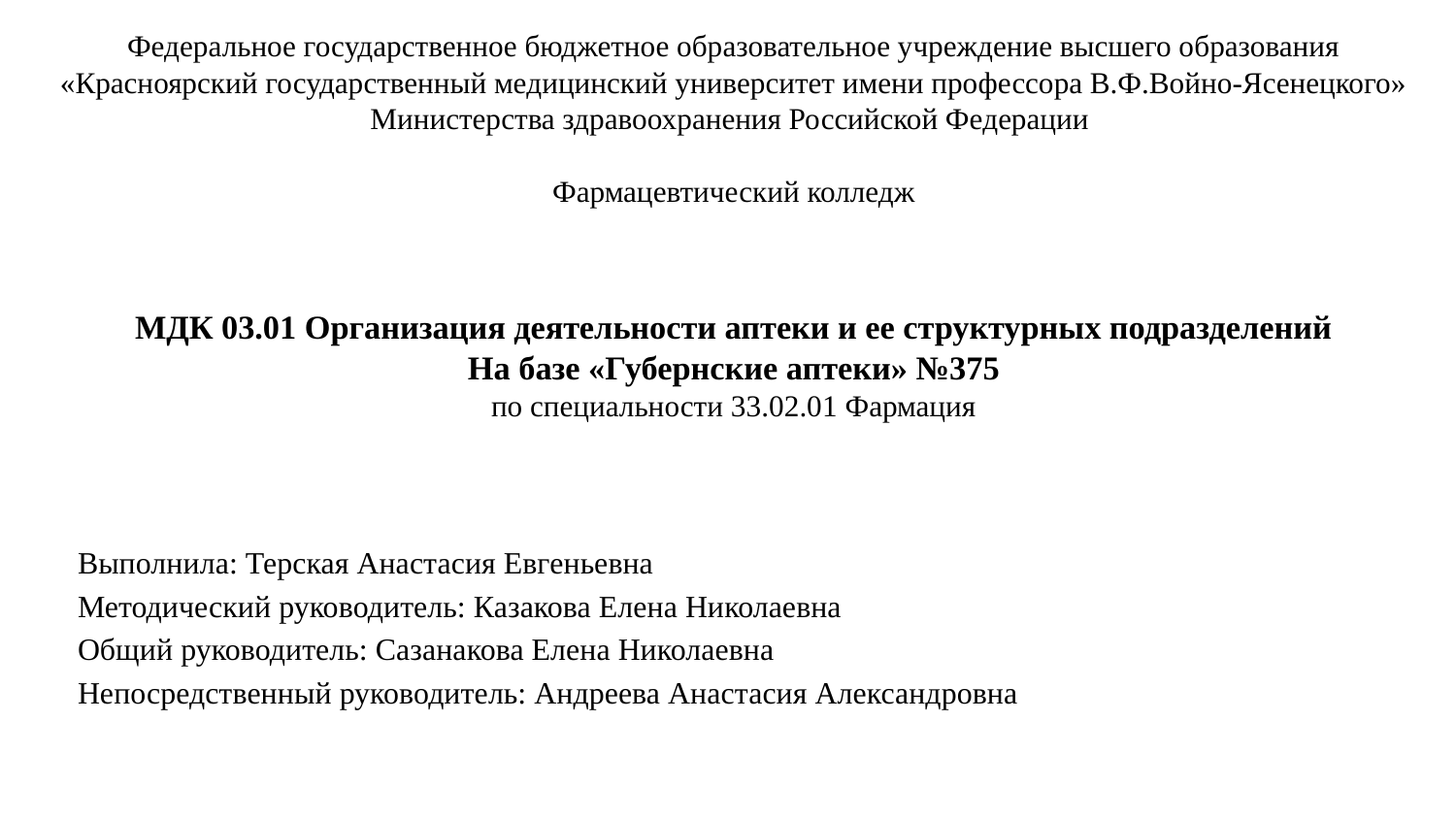

Федеральное государственное бюджетное образовательное учреждение высшего образования «Красноярский государственный медицинский университет имени профессора В.Ф.Войно-Ясенецкого» Министерства здравоохранения Российской Федерации
Фармацевтический колледж
# МДК 03.01 Организация деятельности аптеки и ее структурных подразделений На базе «Губернские аптеки» №375 по специальности 33.02.01 Фармация
Выполнила: Терская Анастасия Евгеньевна
Методический руководитель: Казакова Елена Николаевна
Общий руководитель: Сазанакова Елена Николаевна
Непосредственный руководитель: Андреева Анастасия Александровна